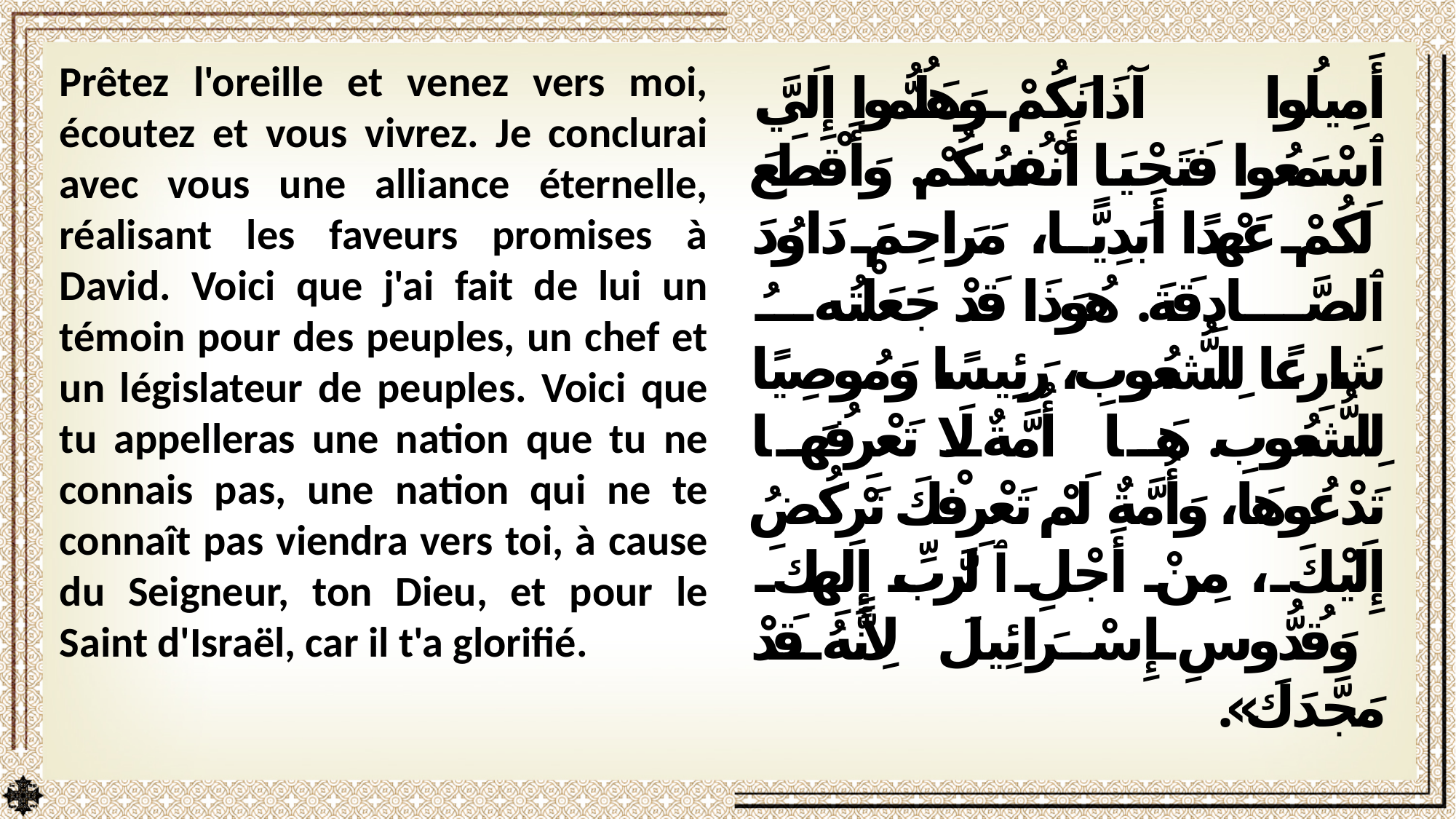

Prêtez l'oreille et venez vers moi, écoutez et vous vivrez. Je conclurai avec vous une alliance éternelle, réalisant les faveurs promises à David. Voici que j'ai fait de lui un témoin pour des peuples, un chef et un législateur de peuples. Voici que tu appelleras une nation que tu ne connais pas, une nation qui ne te connaît pas viendra vers toi, à cause du Seigneur, ton Dieu, et pour le Saint d'Israël, car il t'a glorifié.
أَمِيلُوا آذَانَكُمْ وَهَلُمُّوا إِلَيَّ. ٱسْمَعُوا فَتَحْيَا أَنْفُسُكُمْ. وَأَقْطَعَ لَكُمْ عَهْدًا أَبَدِيًّا، مَرَاحِمَ دَاوُدَ ٱلصَّادِقَةَ. هُوَذَا قَدْ جَعَلْتُهُ شَارِعًا لِلشُّعُوبِ، رَئِيسًا وَمُوصِيًا لِلشُّعُوبِ. هَا أُمَّةٌ لَا تَعْرِفُهَا تَدْعُوهَا، وَأُمَّةٌ لَمْ تَعْرِفْكَ تَرْكُضُ إِلَيْكَ، مِنْ أَجْلِ ٱلرَّبِّ إِلَهِكَ وَقُدُّوسِ إِسْرَائِيلَ لِأَنَّهُ قَدْ مَجَّدَكَ».